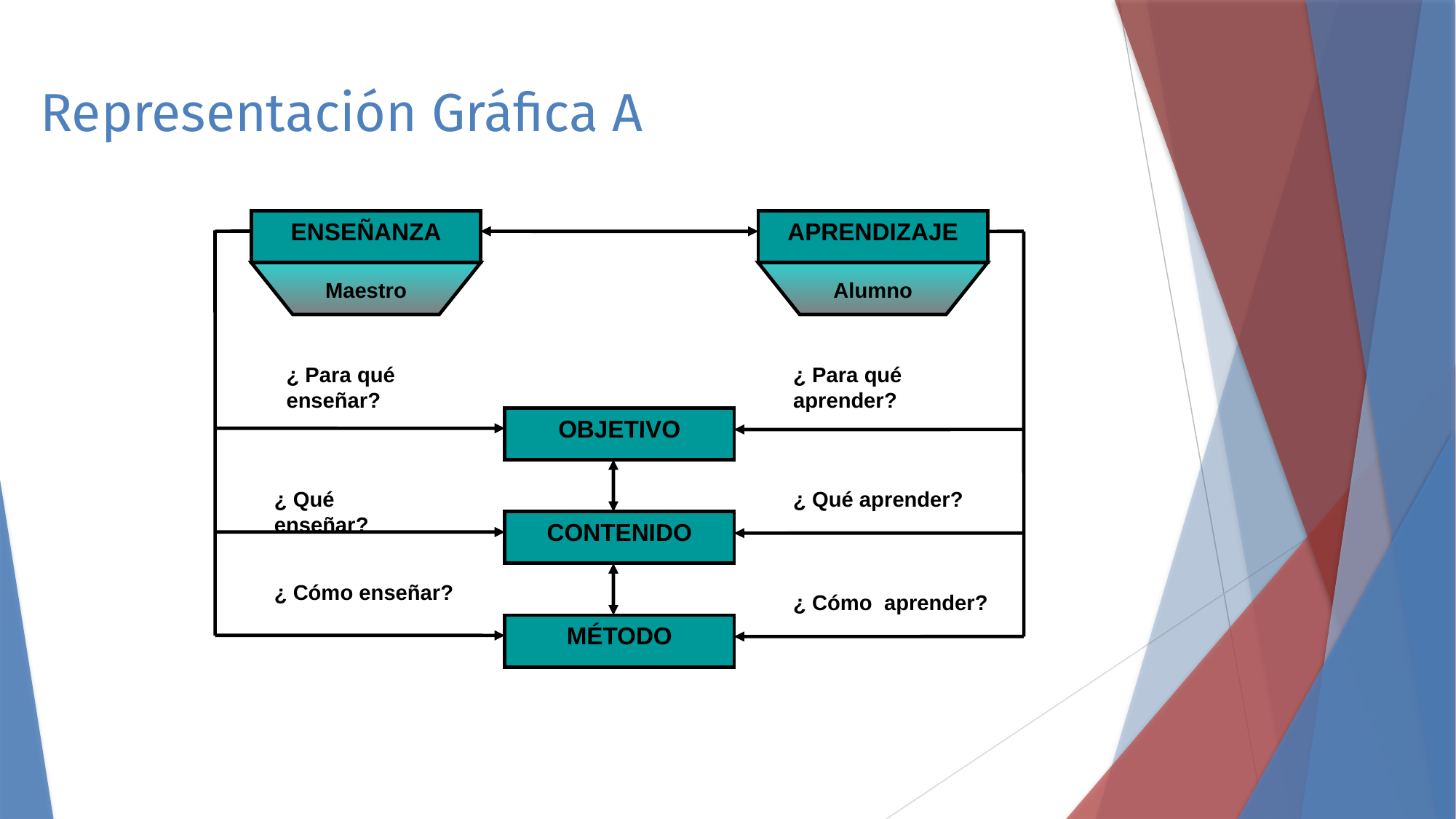

Representación Gráfica A

ENSEÑANZA
APRENDIZAJE

Maestro
Alumno
OBJETIVO

CONTENIDO

MÉTODO
¿ Para qué
enseñar?
¿ Para qué
aprender?
¿ Qué enseñar?
¿ Qué aprender?
¿ Cómo enseñar?
¿ Cómo  aprender?